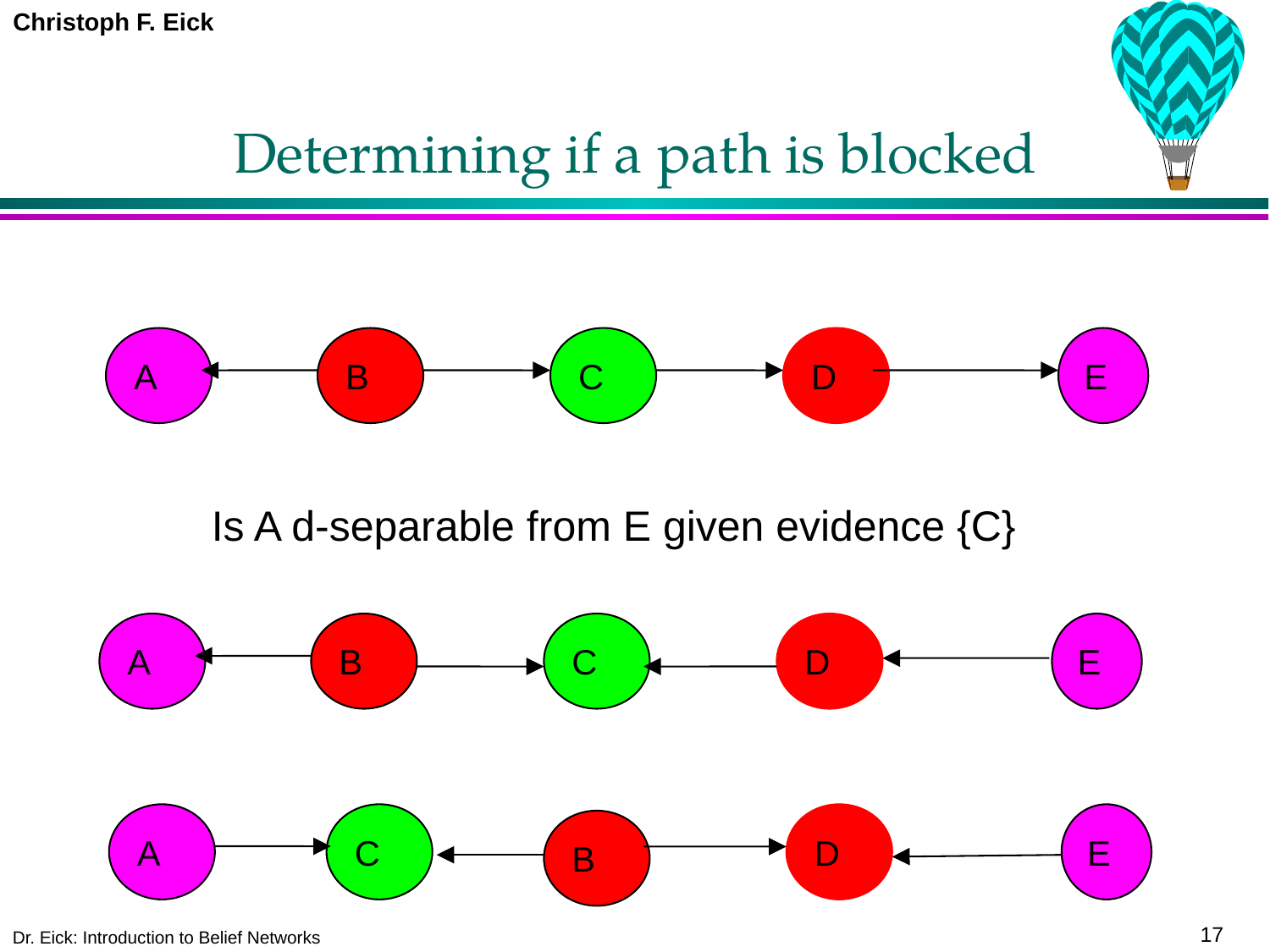

# Determining if a path is blocked
A
B
C
D
E

Is A d-separable from E given evidence {C}
A
B
C
D
E

A
C
D
E
B